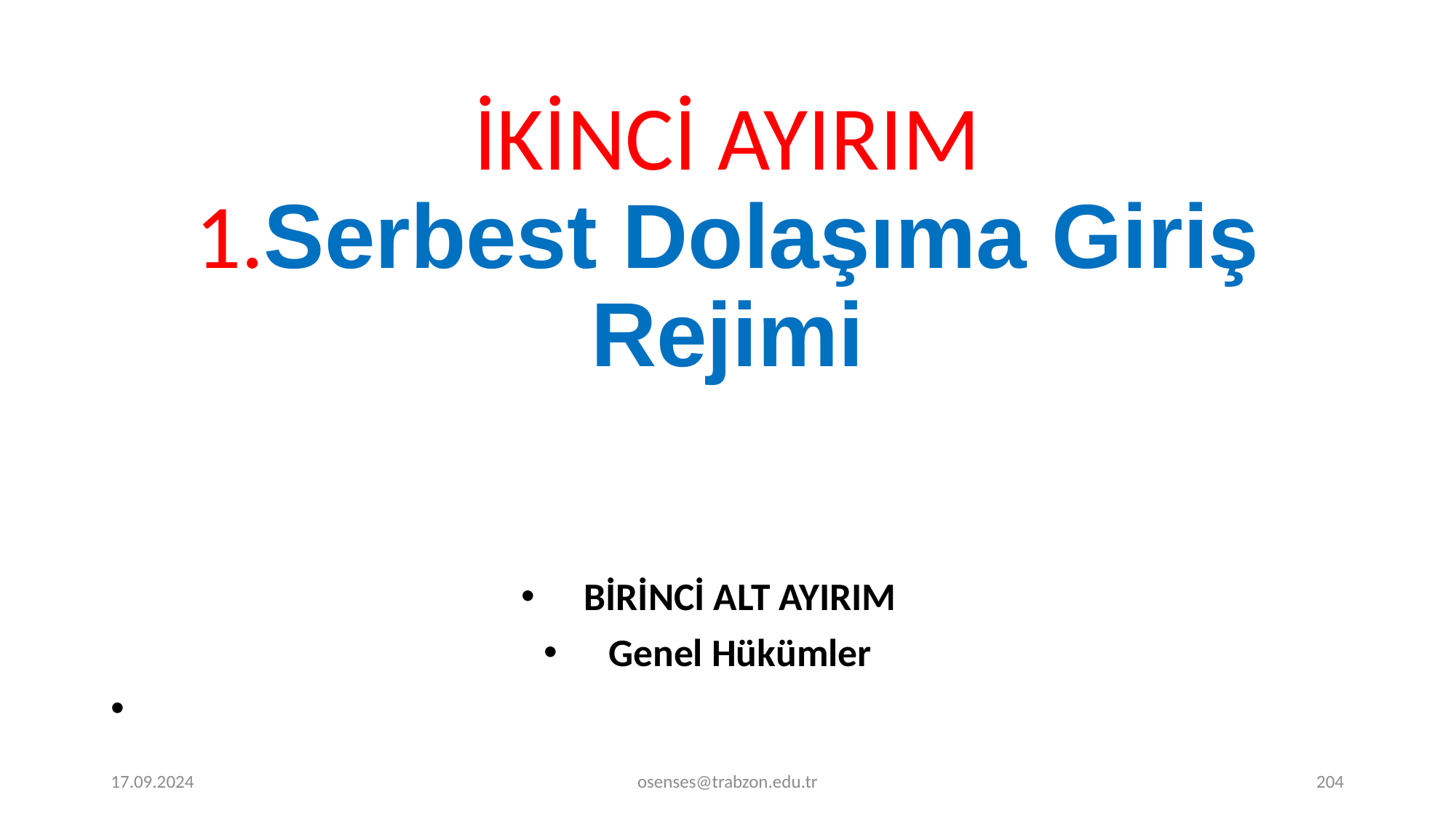

# İKİNCİ AYIRIM 1.Serbest Dolaşıma Giriş Rejimi
BİRİNCİ ALT AYIRIM
Genel Hükümler

17.09.2024
osenses@trabzon.edu.tr
204